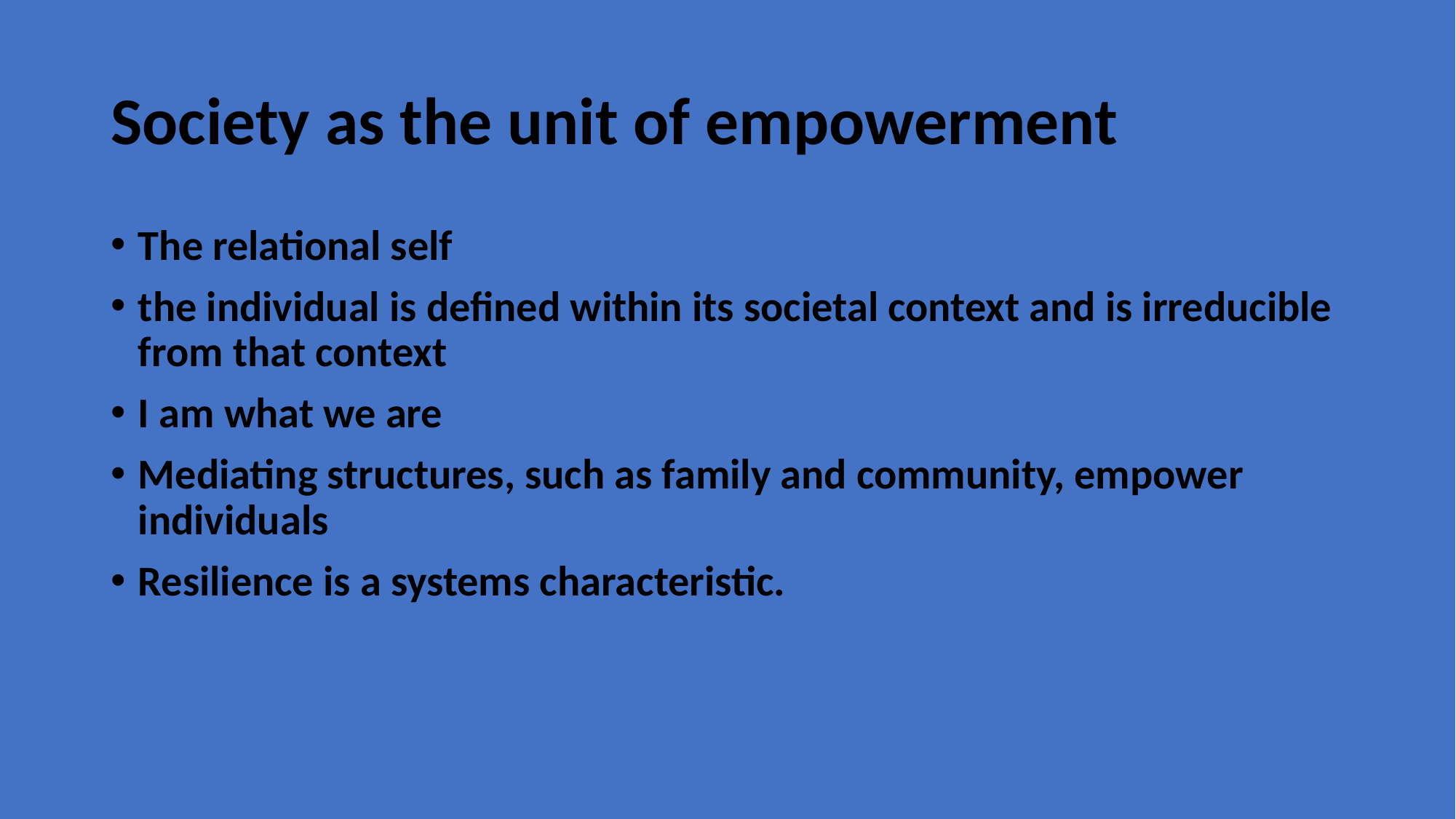

# Society as the unit of empowerment
The relational self
the individual is defined within its societal context and is irreducible from that context
I am what we are
Mediating structures, such as family and community, empower individuals
Resilience is a systems characteristic.